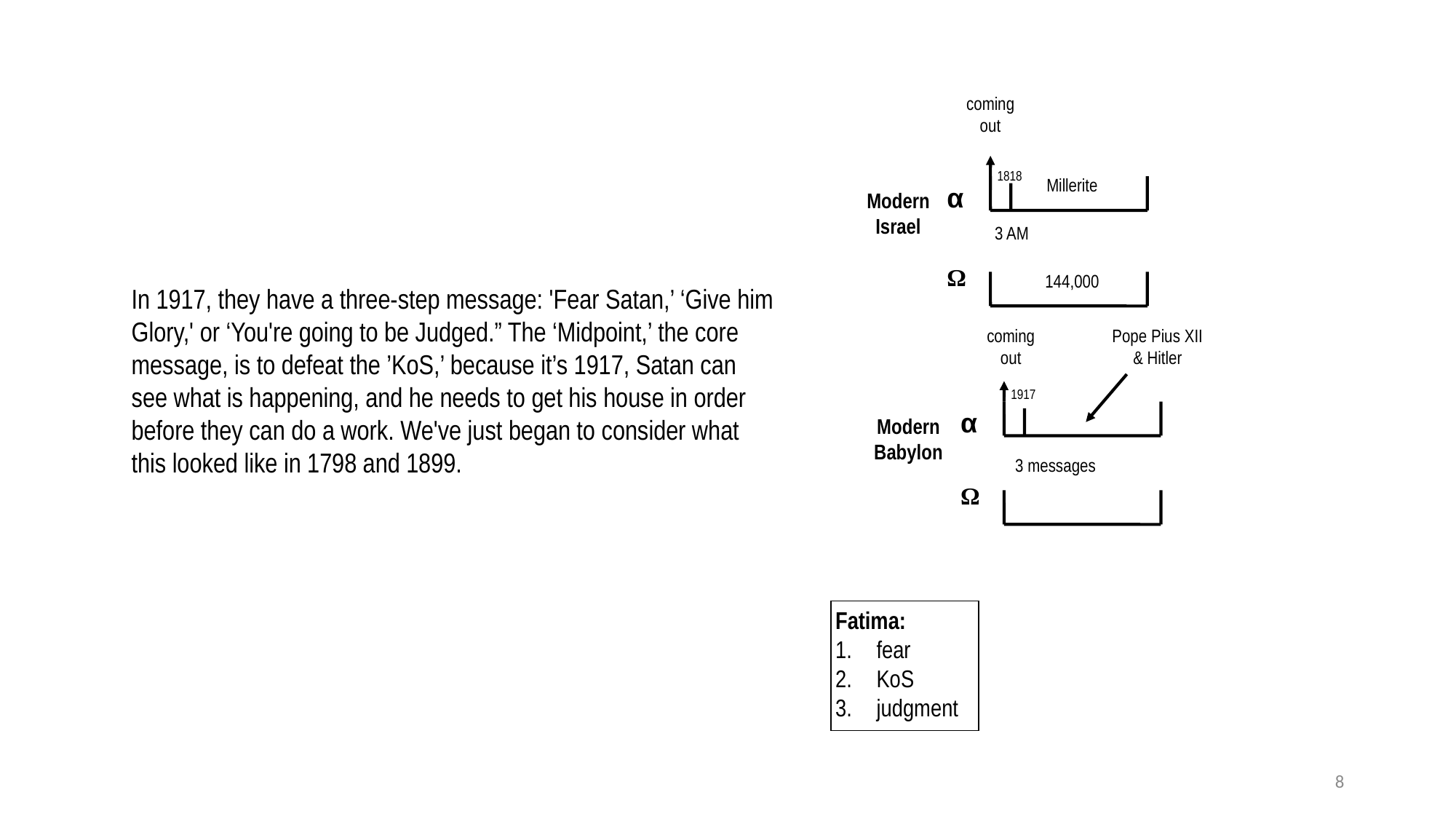

coming out

1818
Millerite
α

Modern
Israel

3 AM
Ω
144,000

In 1917, they have a three-step message: 'Fear Satan,’ ‘Give him Glory,' or ‘You're going to be Judged.” The ‘Midpoint,’ the core message, is to defeat the ’KoS,’ because it’s 1917, Satan can see what is happening, and he needs to get his house in order before they can do a work. We've just began to consider what this looked like in 1798 and 1899.

coming out
Pope Pius XII
& Hitler

1917
α

Modern
Babylon

3 messages
Ω

Fatima:
fear
KoS
judgment
8